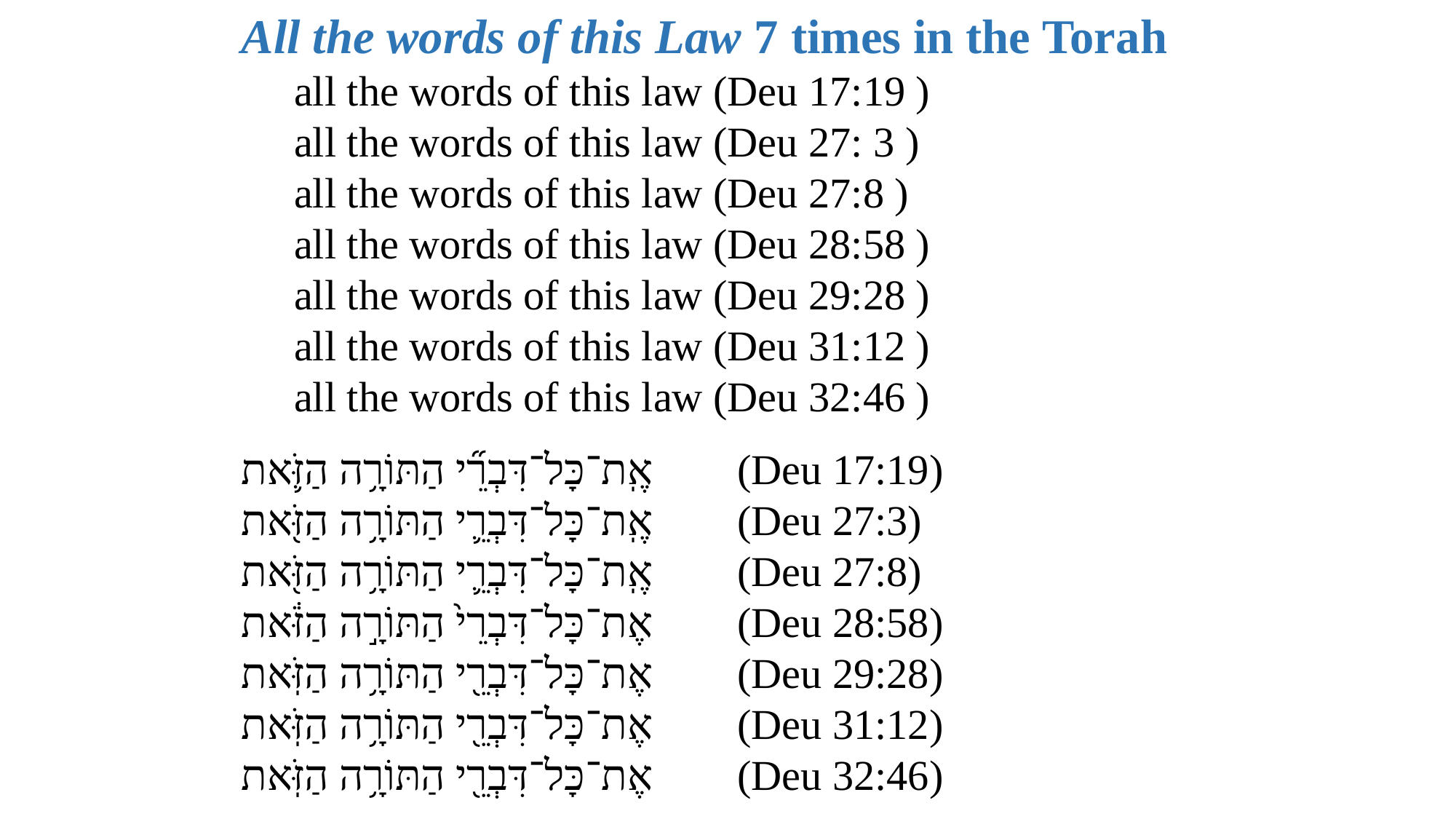

All the words of this Law 7 times in the Torah
     all the words of this law (Deu 17:19 )
     all the words of this law (Deu 27: 3 )
     all the words of this law (Deu 27:8 )
     all the words of this law (Deu 28:58 )
     all the words of this law (Deu 29:28 )
     all the words of this law (Deu 31:12 )
     all the words of this law (Deu 32:46 )

‎אֶֽת־כָּל־דִּבְרֵ֞י הַתּוֹרָ֥ה הַזֹּ֛את        (Deu 17:19)
אֶֽת־כָּל־דִּבְרֵ֛י הַתּוֹרָ֥ה הַזֹּ֖את        (Deu 27:3)
‎אֶֽת־כָּל־דִּבְרֵ֛י הַתּוֹרָ֥ה הַזֹּ֖את        (Deu 27:8)
‎אֶת־כָּל־דִּבְרֵי֙ הַתּוֹרָ֣ה הַזֹּ֔את        (Deu 28:58)
‎אֶת־כָּל־דִּבְרֵ֖י הַתּוֹרָ֥ה הַזֹּֽאת        (Deu 29:28)
‎אֶת־כָּל־דִּבְרֵ֖י הַתּוֹרָ֥ה הַזֹּֽאת        (Deu 31:12)
‎אֶת־כָּל־דִּבְרֵ֖י הַתּוֹרָ֥ה הַזֹּֽאת        (Deu 32:46)